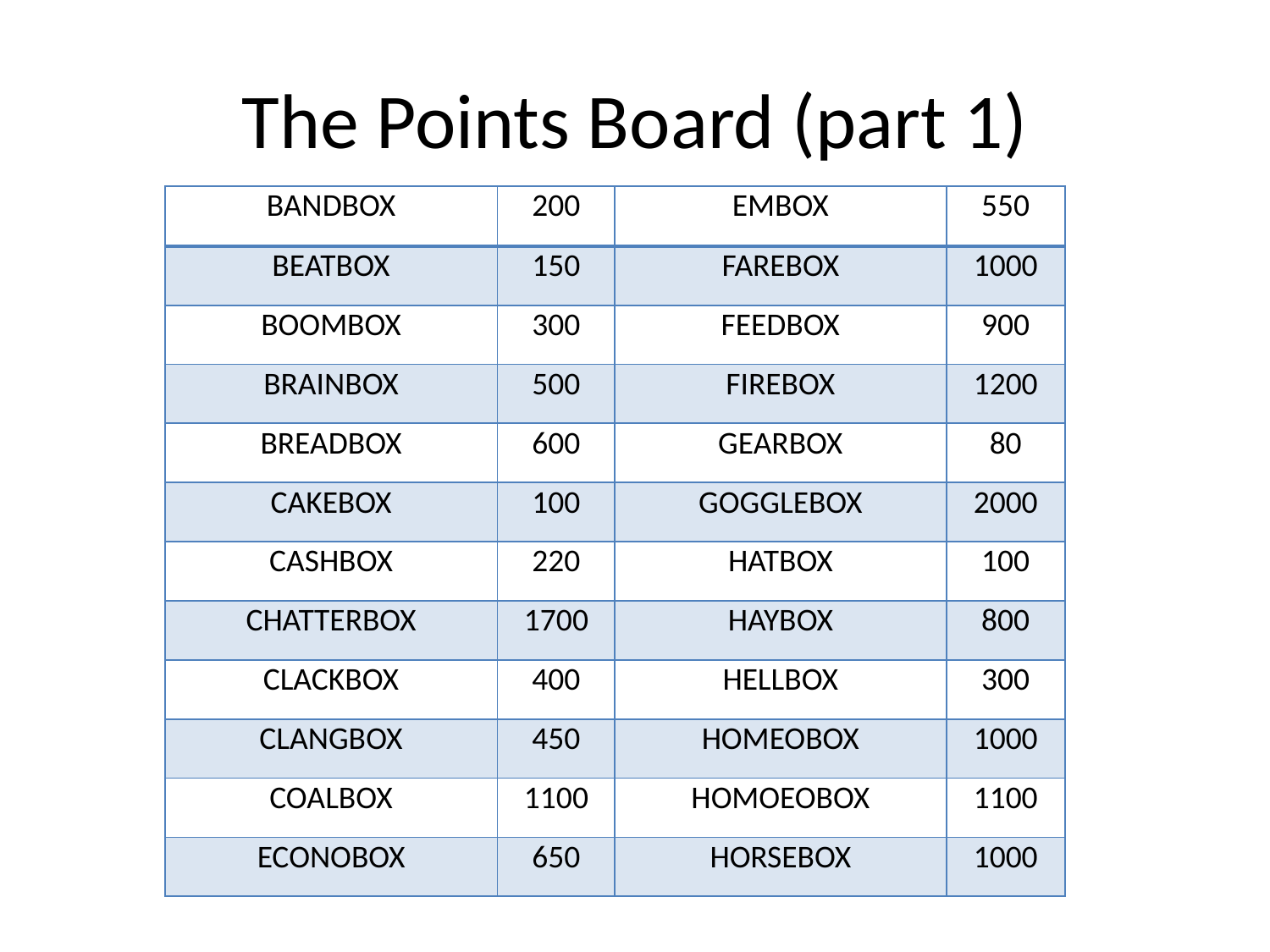

# The Points Board (part 1)
| BANDBOX | 200 | EMBOX | 550 |
| --- | --- | --- | --- |
| BEATBOX | 150 | FAREBOX | 1000 |
| BOOMBOX | 300 | FEEDBOX | 900 |
| BRAINBOX | 500 | FIREBOX | 1200 |
| BREADBOX | 600 | GEARBOX | 80 |
| CAKEBOX | 100 | GOGGLEBOX | 2000 |
| CASHBOX | 220 | HATBOX | 100 |
| CHATTERBOX | 1700 | HAYBOX | 800 |
| CLACKBOX | 400 | HELLBOX | 300 |
| CLANGBOX | 450 | HOMEOBOX | 1000 |
| COALBOX | 1100 | HOMOEOBOX | 1100 |
| ECONOBOX | 650 | HORSEBOX | 1000 |